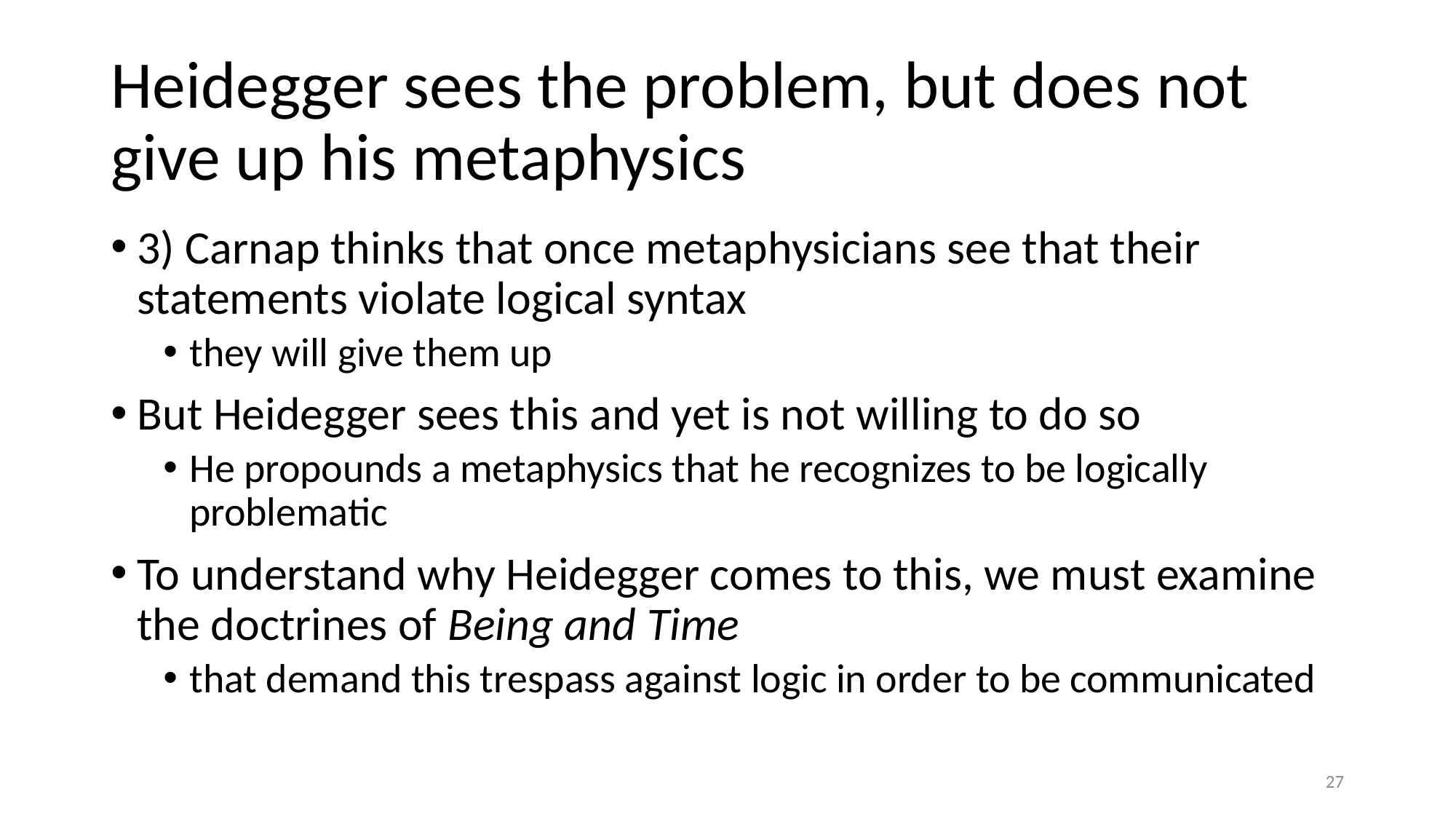

# Heidegger sees the problem, but does not give up his metaphysics
3) Carnap thinks that once metaphysicians see that their statements violate logical syntax
they will give them up
But Heidegger sees this and yet is not willing to do so
He propounds a metaphysics that he recognizes to be logically problematic
To understand why Heidegger comes to this, we must examine the doctrines of Being and Time
that demand this trespass against logic in order to be communicated
27